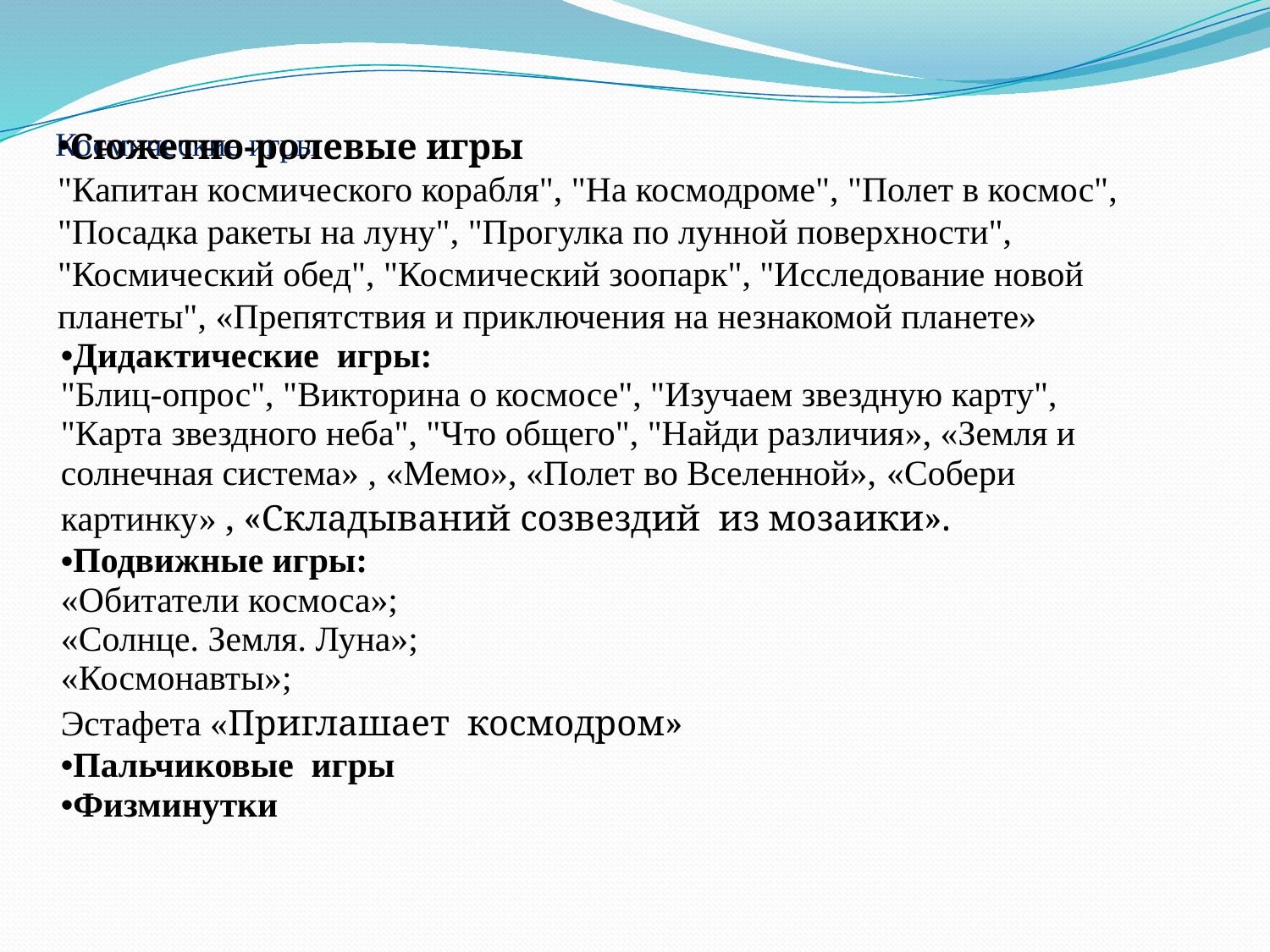

# Космические игры
Сюжетно-ролевые игры
"Капитан космического корабля", "На космодроме", "Полет в космос", "Посадка ракеты на луну", "Прогулка по лунной поверхности", "Космический обед", "Космический зоопарк", "Исследование новой планеты", «Препятствия и приключения на незнакомой планете»

| Дидактические игры: "Блиц-опрос", "Викторина о космосе", "Изучаем звездную карту", "Карта звездного неба", "Что общего", "Найди различия», «Земля и солнечная система» , «Мемо», «Полет во Вселенной», «Собери картинку» , «Складываний созвездий из мозаики». Подвижные игры: «Обитатели космоса»; «Солнце. Земля. Луна»; «Космонавты»; Эстафета «Приглашает космодром» Пальчиковые игры Физминутки |
| --- |